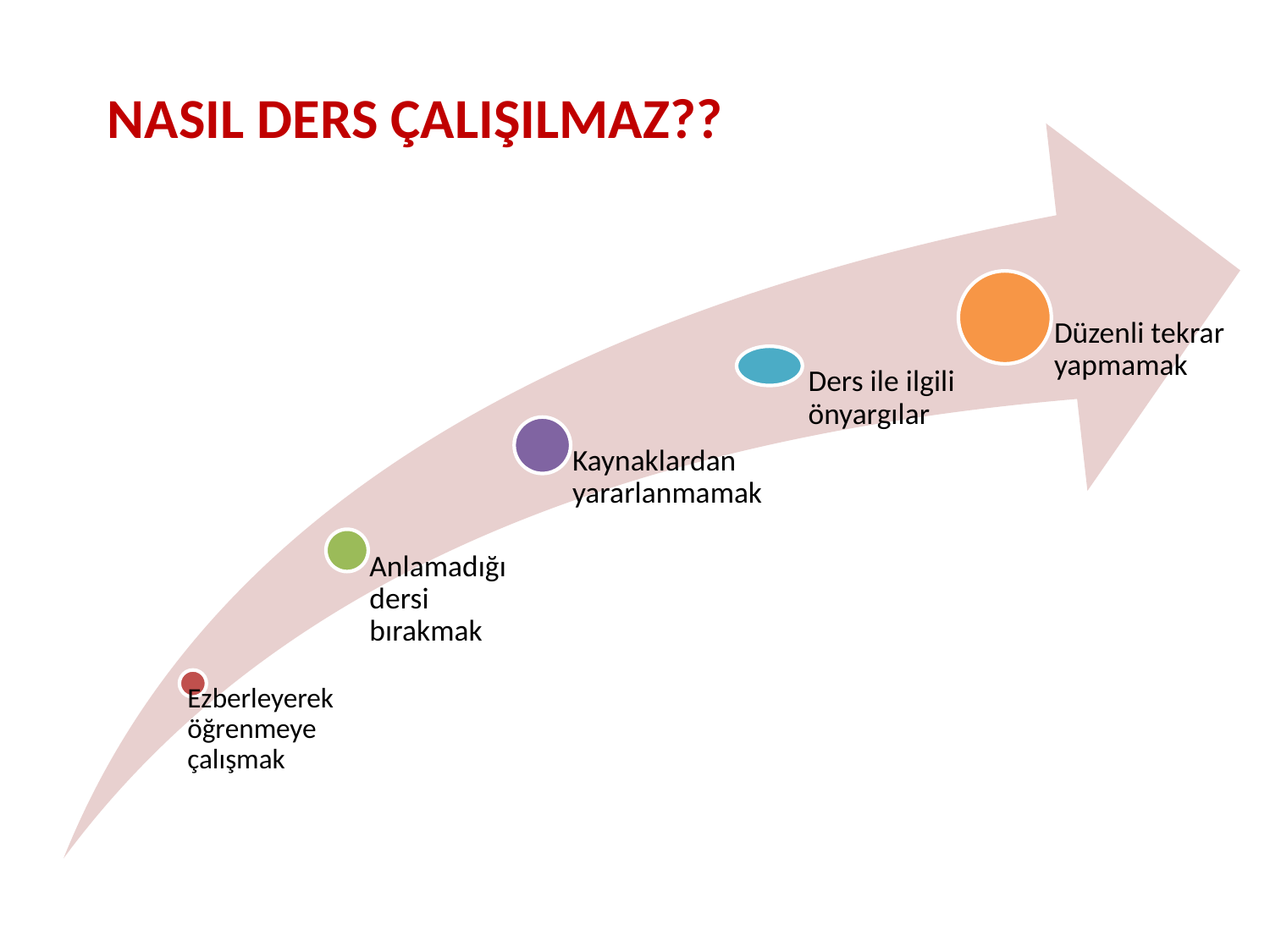

Ezberleyerek öğrenmeye çalışmak
Anlamadığı dersi bırakmak
Kaynaklardan yararlanmamak
Ders ile ilgili önyargılar
Düzenli tekrar yapmamak
NASIL DERS ÇALIŞILMAZ??